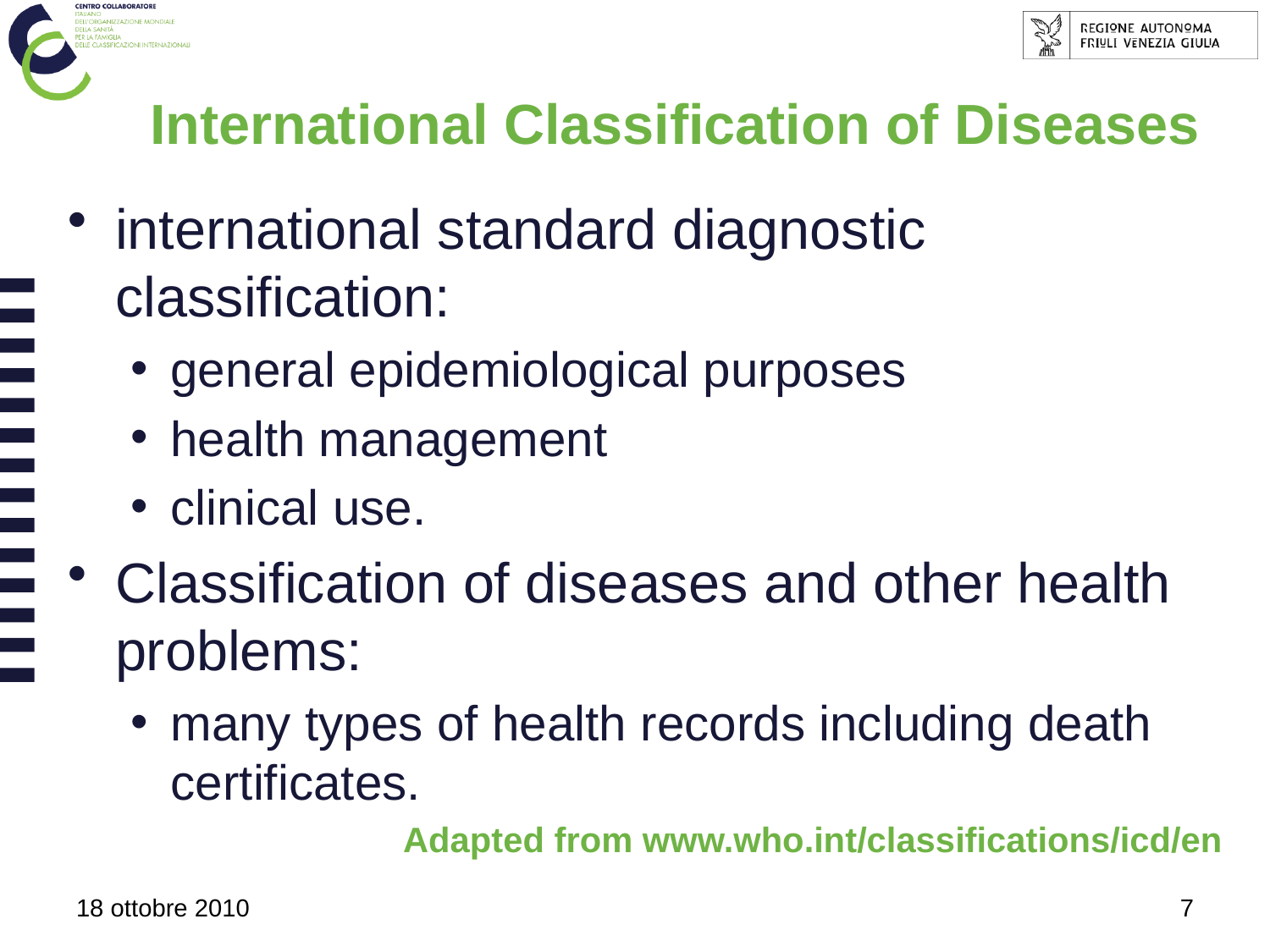

# International Classification of Diseases
international standard diagnostic classification:
general epidemiological purposes
health management
clinical use.
Classification of diseases and other health problems:
many types of health records including death certificates.
Adapted from www.who.int/classifications/icd/en
18 ottobre 2010
7